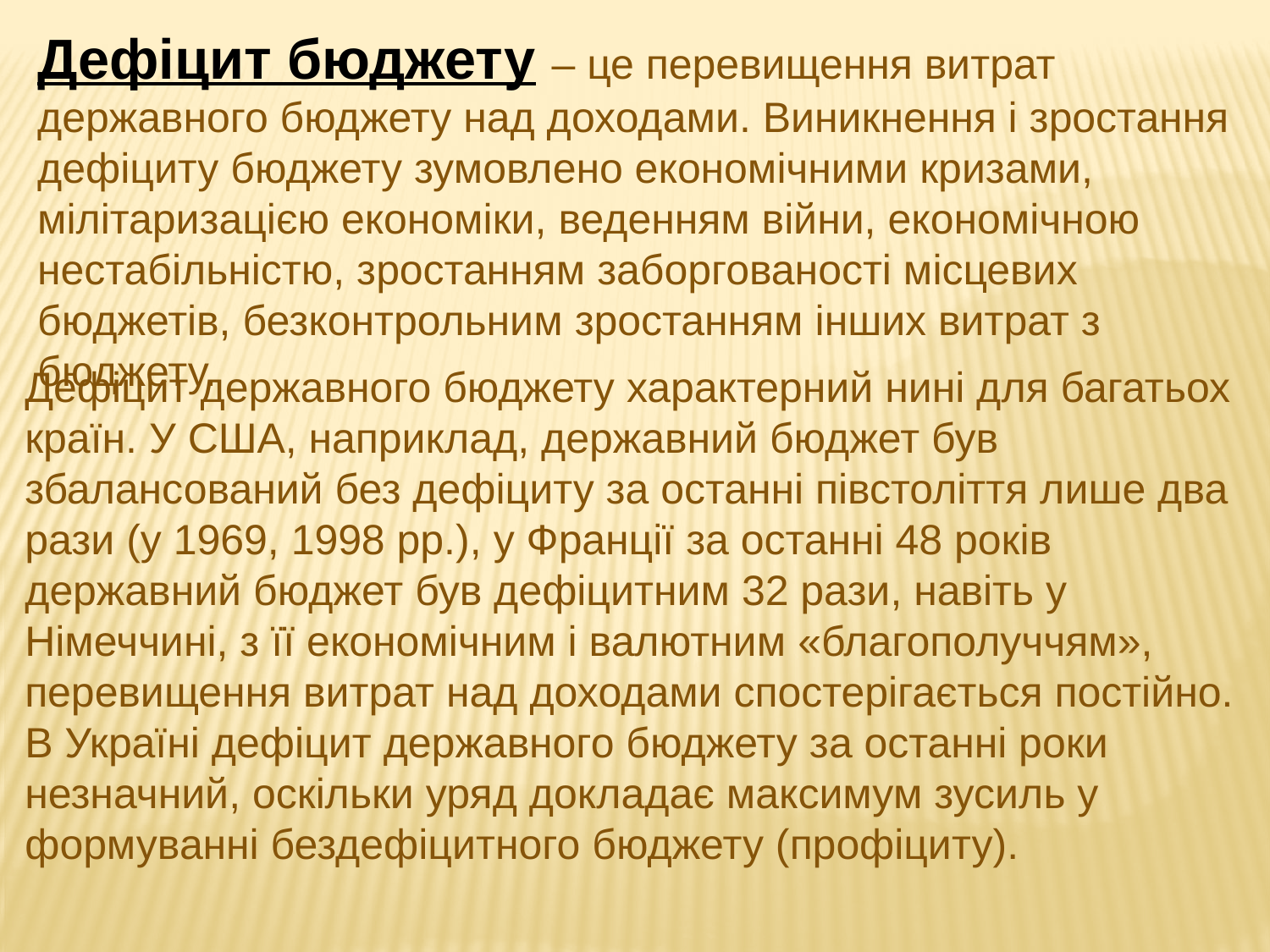

Дефіцит бюджету – це перевищення витрат державного бюджету над доходами. Виникнення і зростання дефіциту бюджету зумовлено економічними кризами, мілітаризацією економіки, веденням війни, економічною нестабільністю, зростанням заборгованості місцевих бюджетів, безконтрольним зростанням інших витрат з бюджету.
Дефіцит державного бюджету характерний нині для багатьох країн. У США, наприклад, державний бюджет був збалансований без дефіциту за останні півстоліття лише два рази (у 1969, 1998 рр.), у Франції за останні 48 років державний бюджет був дефіцитним 32 рази, навіть у Німеччині, з її економічним і валютним «благополуччям», перевищення витрат над доходами спостерігається постійно. В Україні дефіцит державного бюджету за останні роки незначний, оскільки уряд докладає максимум зусиль у формуванні бездефіцитного бюджету (профіциту).